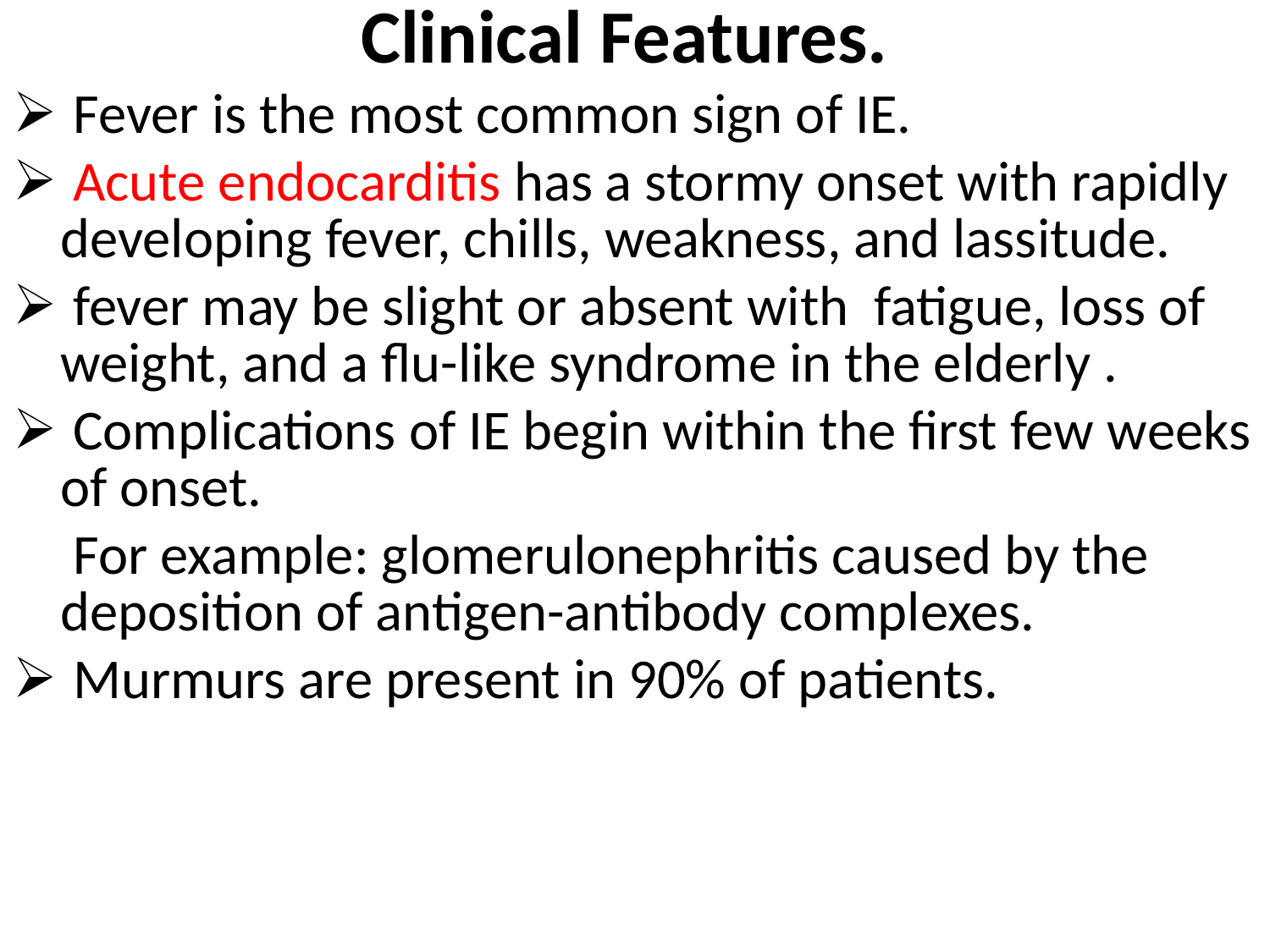

# Clinical Features.
 Fever is the most common sign of IE.
 Acute endocarditis has a stormy onset with rapidly developing fever, chills, weakness, and lassitude.
 fever may be slight or absent with  fatigue, loss of weight, and a flu-like syndrome in the elderly .
 Complications of IE begin within the first few weeks of onset.
	 For example: glomerulonephritis caused by the deposition of antigen-antibody complexes.
 Murmurs are present in 90% of patients.